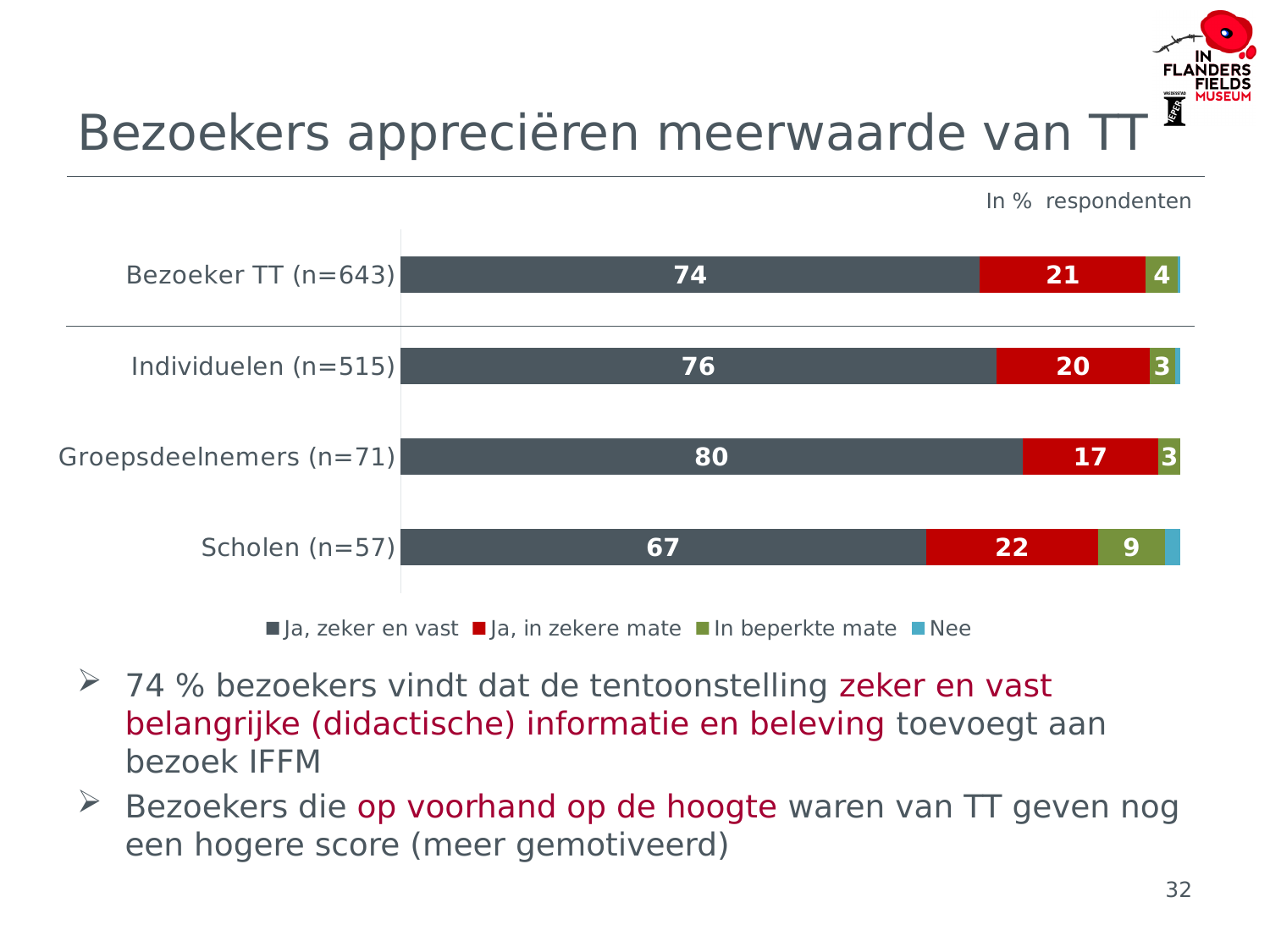

# Bezoekers appreciëren meerwaarde van TT
In %  respondenten

### Chart

| Category | Ja, zeker en vast | Ja, in zekere mate | In beperkte mate | Nee |
|---|---|---|---|---|
| Bezoeker TT (n=643) | 74.3 | 21.3 | 4.1000000000000005 | 0.3 |
| Individuelen (n=515) | 76.4 | 19.7 | 3.2 | 0.7 |
| Groepsdeelnemers (n=71) | 79.7 | 17.4 | 2.8 | 0.0 |
| Scholen (n=57) | 67.4 | 22.1 | 8.5 | 2.0 |
74 % bezoekers vindt dat de tentoonstelling zeker en vast belangrijke (didactische) informatie en beleving toevoegt aan bezoek IFFM
Bezoekers die op voorhand op de hoogte waren van TT geven nog een hogere score (meer gemotiveerd)
32